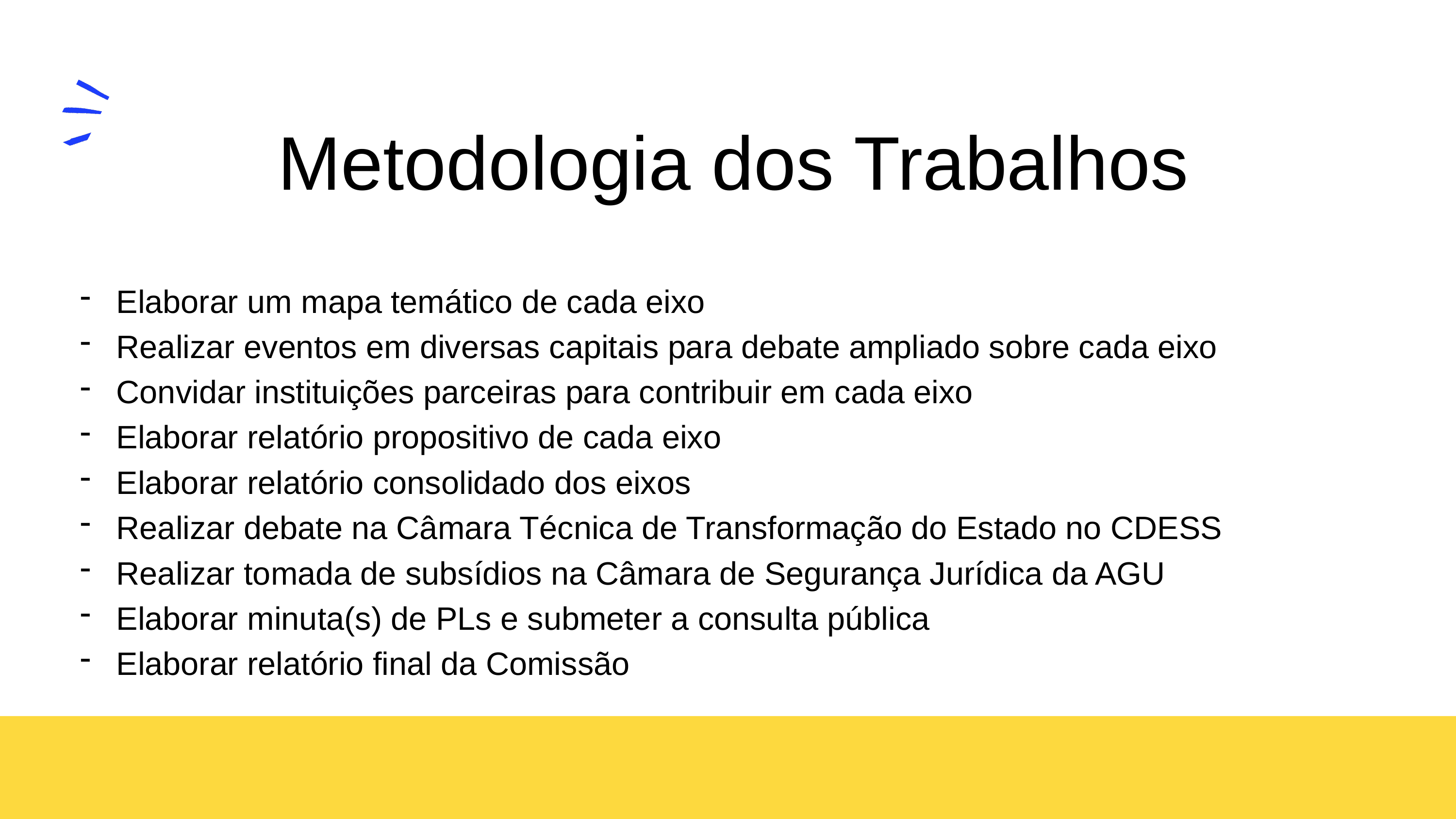

Metodologia dos Trabalhos
Elaborar um mapa temático de cada eixo
Realizar eventos em diversas capitais para debate ampliado sobre cada eixo
Convidar instituições parceiras para contribuir em cada eixo
Elaborar relatório propositivo de cada eixo
Elaborar relatório consolidado dos eixos
Realizar debate na Câmara Técnica de Transformação do Estado no CDESS
Realizar tomada de subsídios na Câmara de Segurança Jurídica da AGU
Elaborar minuta(s) de PLs e submeter a consulta pública
Elaborar relatório final da Comissão